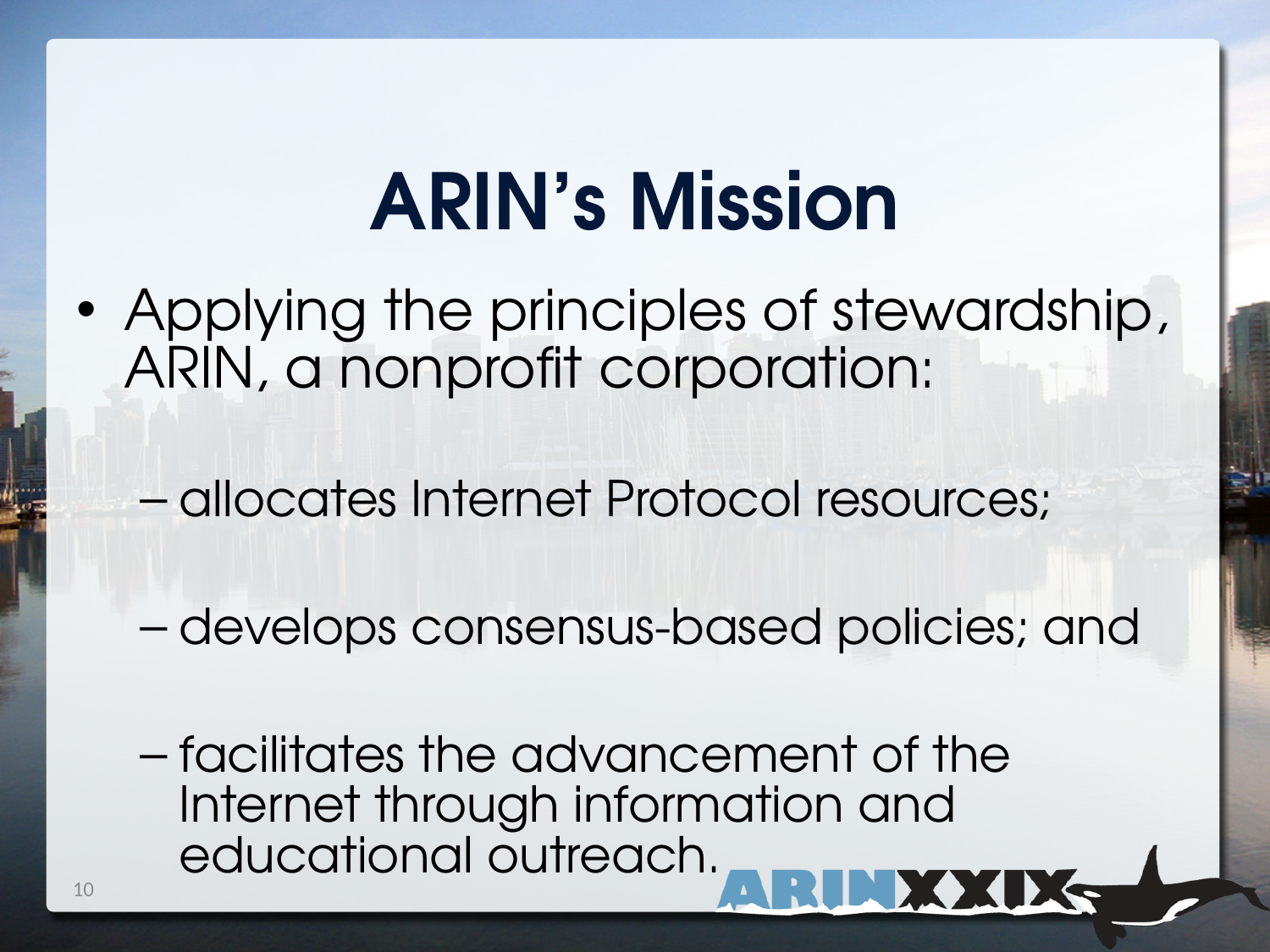

ARIN’s Mission
Applying the principles of stewardship, ARIN, a nonprofit corporation:

allocates Internet Protocol resources;

develops consensus-based policies; and

facilitates the advancement of the Internet through information and educational outreach.
10